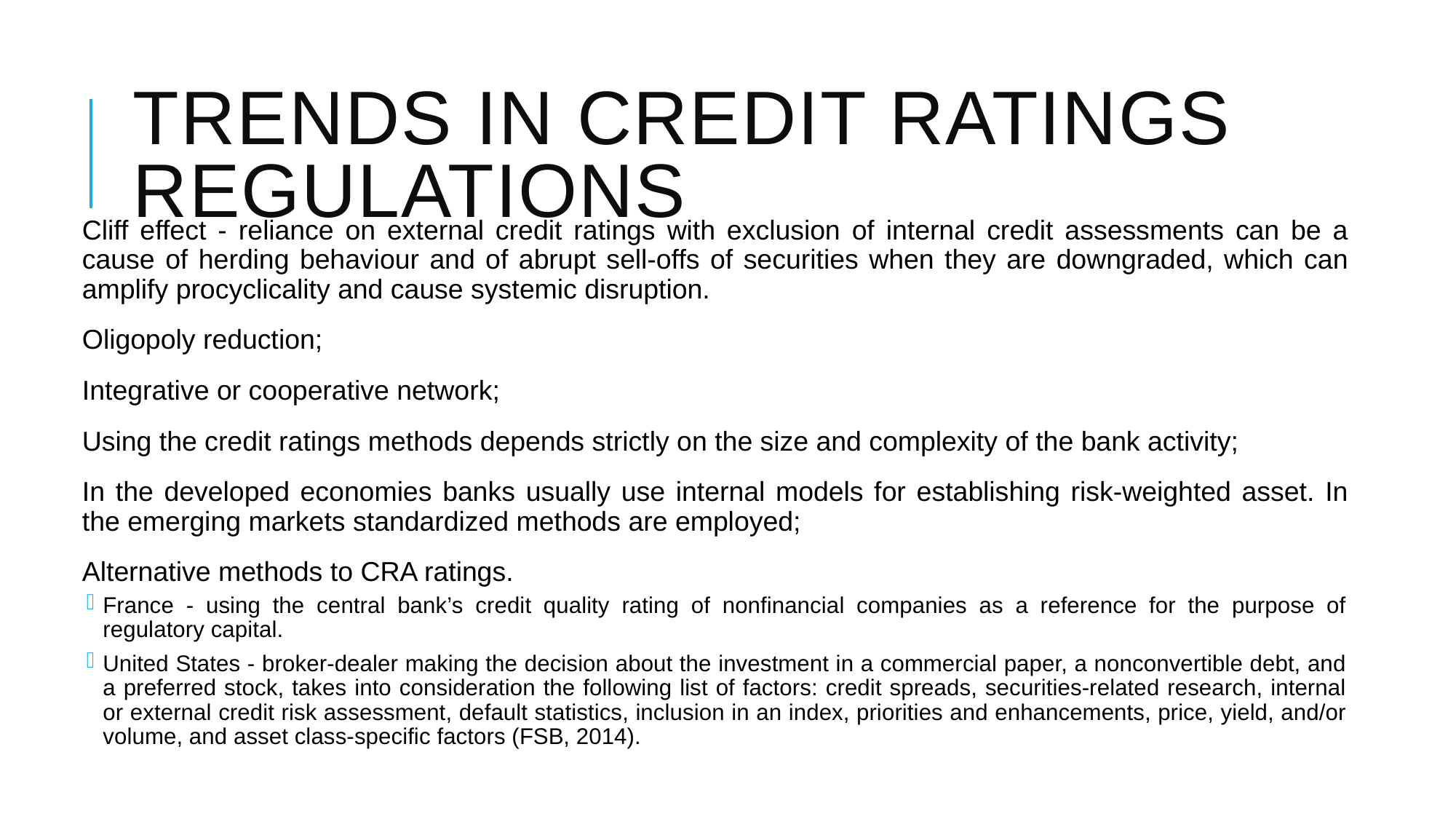

# Trends in credit ratings regulations
Cliff effect - reliance on external credit ratings with exclusion of internal credit assessments can be a cause of herding behaviour and of abrupt sell-offs of securities when they are downgraded, which can amplify procyclicality and cause systemic disruption.
Oligopoly reduction;
Integrative or cooperative network;
Using the credit ratings methods depends strictly on the size and complexity of the bank activity;
In the developed economies banks usually use internal models for establishing risk-weighted asset. In the emerging markets standardized methods are employed;
Alternative methods to CRA ratings.
France - using the central bank’s credit quality rating of nonfinancial companies as a reference for the purpose of regulatory capital.
United States - broker-dealer making the decision about the investment in a commercial paper, a nonconvertible debt, and a preferred stock, takes into consideration the following list of factors: credit spreads, securities-related research, internal or external credit risk assessment, default statistics, inclusion in an index, priorities and enhancements, price, yield, and/or volume, and asset class-specific factors (FSB, 2014).